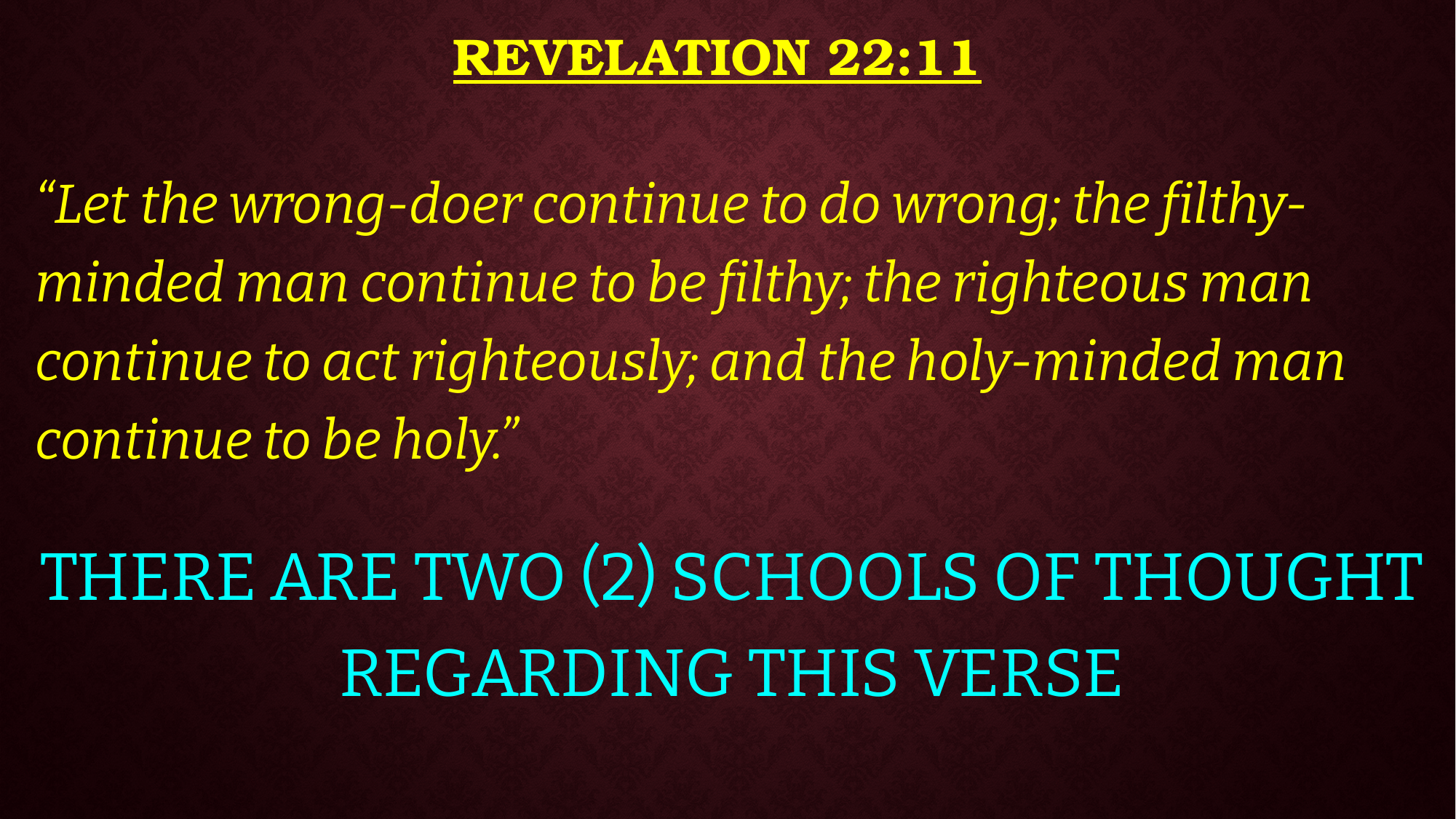

# Revelation 22:11
“Let the wrong-doer continue to do wrong; the filthy-minded man continue to be filthy; the righteous man continue to act righteously; and the holy-minded man continue to be holy.”

THERE ARE TWO (2) SCHOOLS OF THOUGHT REGARDING THIS VERSE